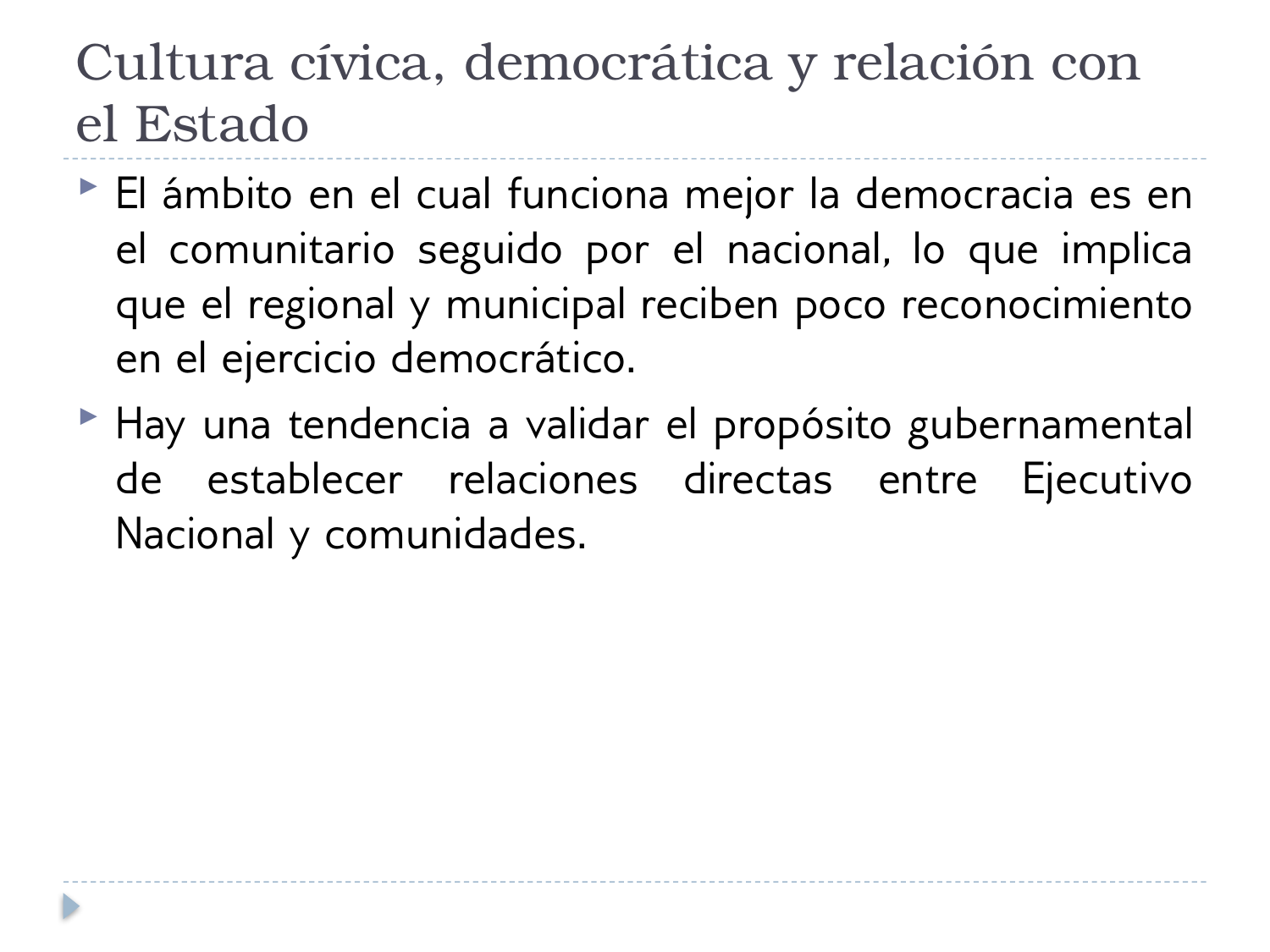

# Cultura cívica, democrática y relación con el Estado
El ámbito en el cual funciona mejor la democracia es en el comunitario seguido por el nacional, lo que implica que el regional y municipal reciben poco reconocimiento en el ejercicio democrático.
Hay una tendencia a validar el propósito gubernamental de establecer relaciones directas entre Ejecutivo Nacional y comunidades.